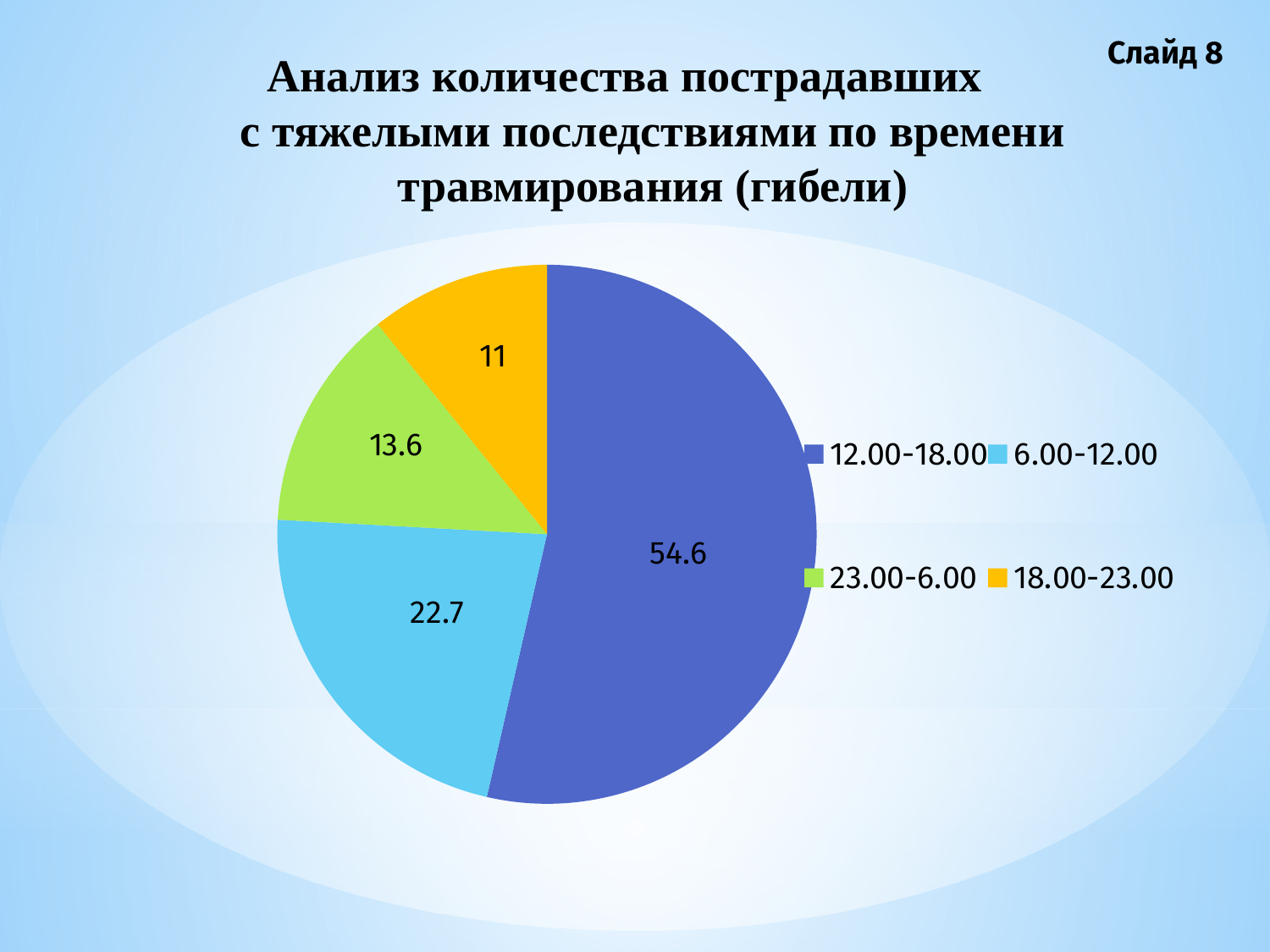

Слайд 8
# Анализ количества пострадавших с тяжелыми последствиями по времени травмирования (гибели)

### Chart

| Category | Продажи |
|---|---|
| 12.00-18.00 | 54.6 |
| 6.00-12.00 | 22.7 |
| 23.00-6.00 | 13.6 |
| 18.00-23.00 | 11.0 |